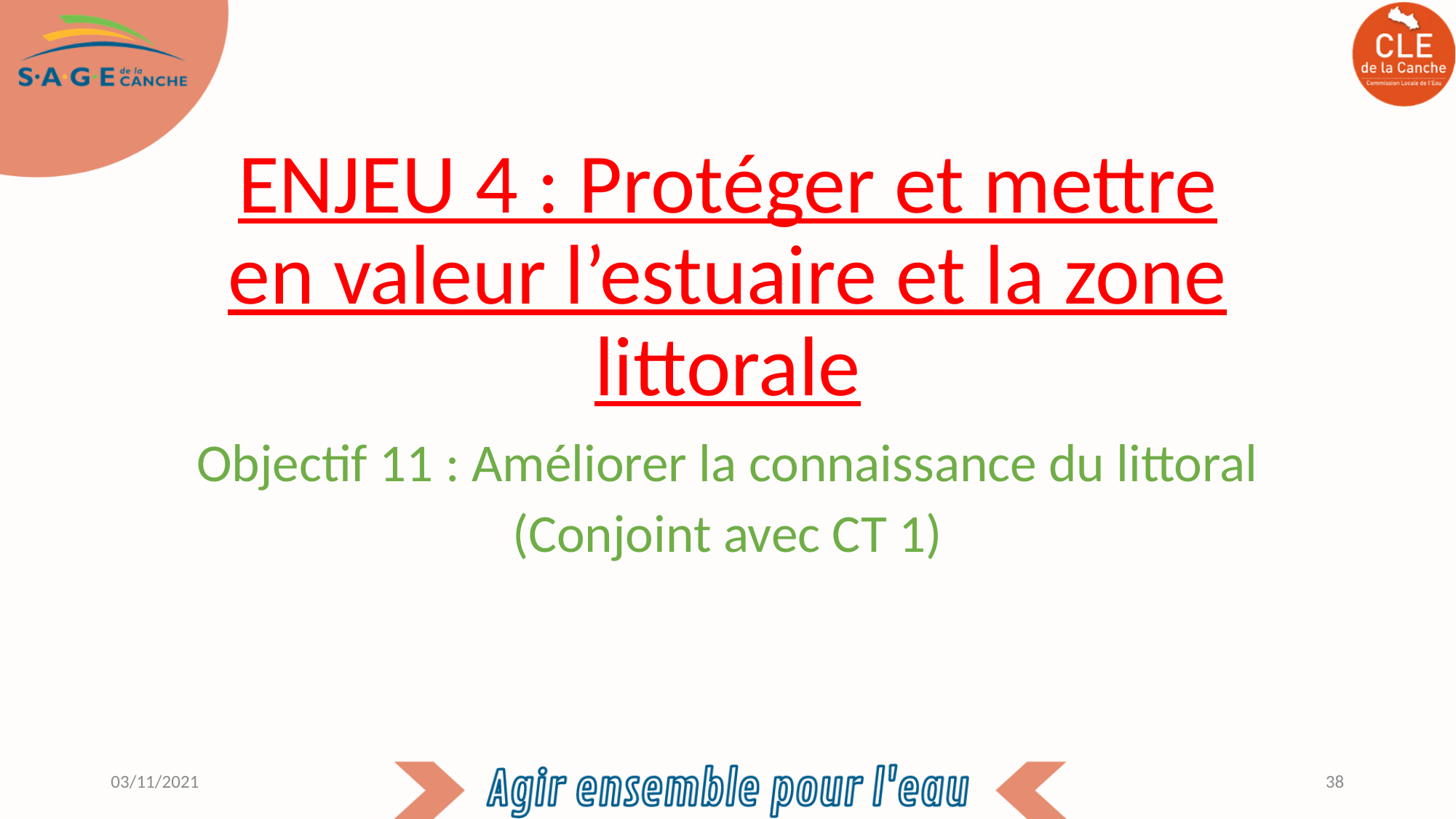

# ENJEU 4 : Protéger et mettre en valeur l’estuaire et la zone littorale
Objectif 11 : Améliorer la connaissance du littoral
(Conjoint avec CT 1)
03/11/2021
38